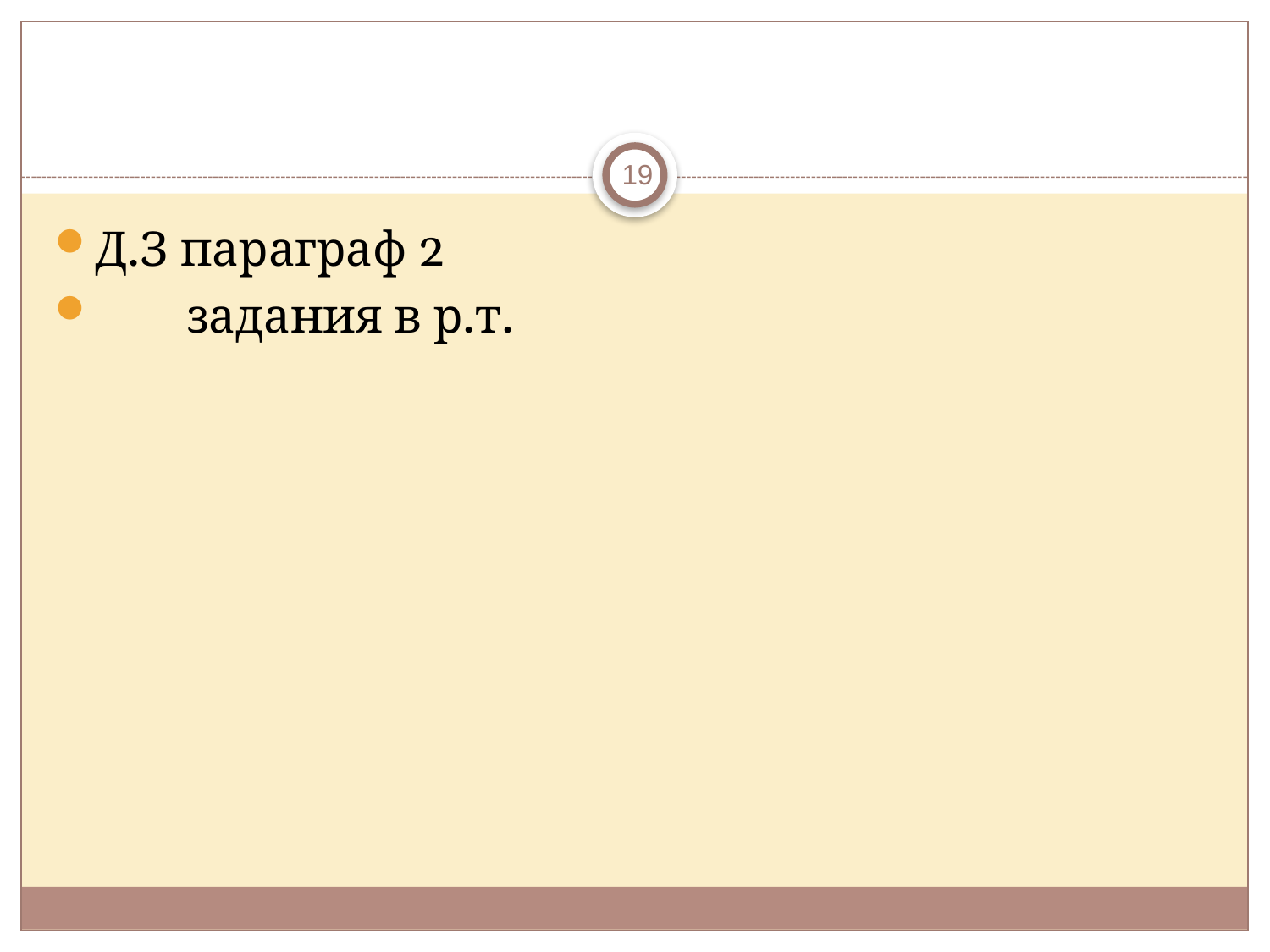

#
19
Д.З параграф 2
        задания в р.т.